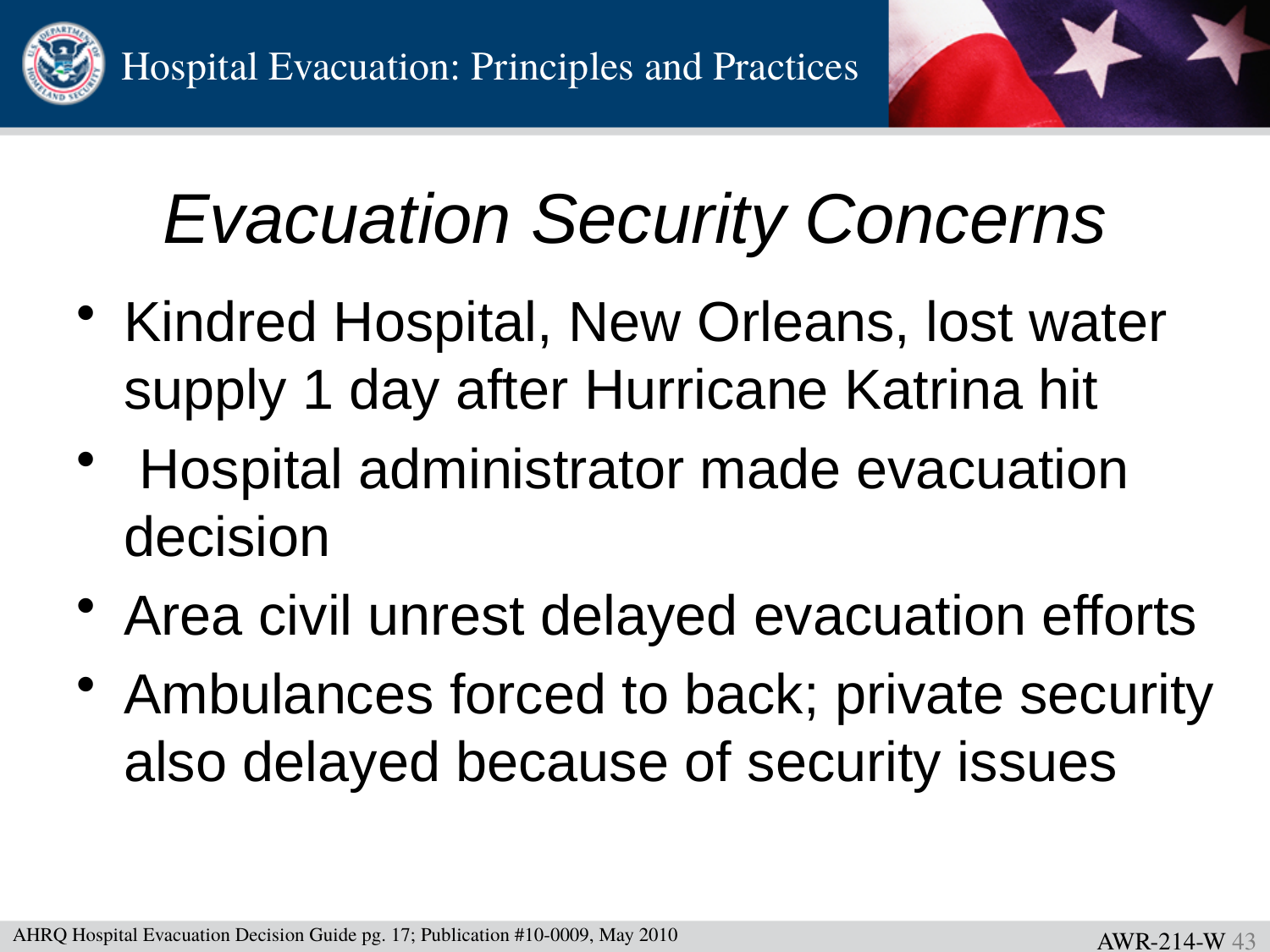

# Evacuation Security Concerns
Kindred Hospital, New Orleans, lost water supply 1 day after Hurricane Katrina hit
 Hospital administrator made evacuation decision
Area civil unrest delayed evacuation efforts
Ambulances forced to back; private security also delayed because of security issues
AHRQ Hospital Evacuation Decision Guide pg. 17; Publication #10-0009, May 2010
AWR-214-W 43